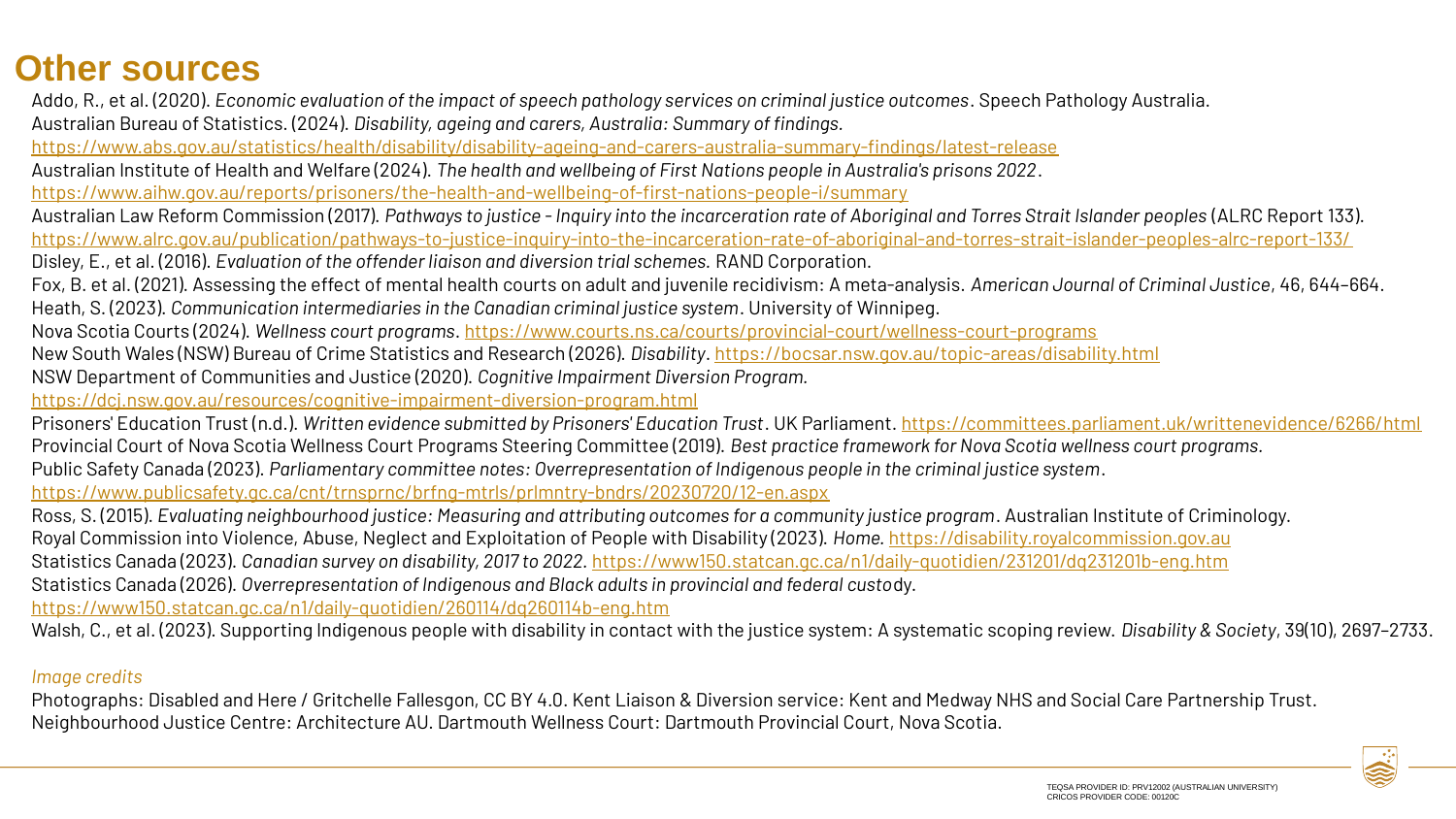

Other sources
Addo, R., et al. (2020). Economic evaluation of the impact of speech pathology services on criminal justice outcomes. Speech Pathology Australia.
Australian Bureau of Statistics. (2024). Disability, ageing and carers, Australia: Summary of findings. https://www.abs.gov.au/statistics/health/disability/disability-ageing-and-carers-australia-summary-findings/latest-release
Australian Institute of Health and Welfare (2024). The health and wellbeing of First Nations people in Australia's prisons 2022. https://www.aihw.gov.au/reports/prisoners/the-health-and-wellbeing-of-first-nations-people-i/summary
Australian Law Reform Commission (2017). Pathways to justice - Inquiry into the incarceration rate of Aboriginal and Torres Strait Islander peoples (ALRC Report 133). https://www.alrc.gov.au/publication/pathways-to-justice-inquiry-into-the-incarceration-rate-of-aboriginal-and-torres-strait-islander-peoples-alrc-report-133/
Disley, E., et al. (2016). Evaluation of the offender liaison and diversion trial schemes. RAND Corporation.
Fox, B. et al. (2021). Assessing the effect of mental health courts on adult and juvenile recidivism: A meta-analysis. American Journal of Criminal Justice, 46, 644–664.
Heath, S. (2023). Communication intermediaries in the Canadian criminal justice system. University of Winnipeg.
Nova Scotia Courts (2024). Wellness court programs. https://www.courts.ns.ca/courts/provincial-court/wellness-court-programs
New South Wales (NSW) Bureau of Crime Statistics and Research (2026). Disability. https://bocsar.nsw.gov.au/topic-areas/disability.html
NSW Department of Communities and Justice (2020). Cognitive Impairment Diversion Program. https://dcj.nsw.gov.au/resources/cognitive-impairment-diversion-program.html
Prisoners' Education Trust (n.d.). Written evidence submitted by Prisoners' Education Trust. UK Parliament. https://committees.parliament.uk/writtenevidence/6266/html
Provincial Court of Nova Scotia Wellness Court Programs Steering Committee (2019). Best practice framework for Nova Scotia wellness court programs.
Public Safety Canada (2023). Parliamentary committee notes: Overrepresentation of Indigenous people in the criminal justice system. https://www.publicsafety.gc.ca/cnt/trnsprnc/brfng-mtrls/prlmntry-bndrs/20230720/12-en.aspx
Ross, S. (2015). Evaluating neighbourhood justice: Measuring and attributing outcomes for a community justice program. Australian Institute of Criminology.
Royal Commission into Violence, Abuse, Neglect and Exploitation of People with Disability (2023). Home. https://disability.royalcommission.gov.au
Statistics Canada (2023). Canadian survey on disability, 2017 to 2022. https://www150.statcan.gc.ca/n1/daily-quotidien/231201/dq231201b-eng.htm
Statistics Canada (2026). Overrepresentation of Indigenous and Black adults in provincial and federal custody. https://www150.statcan.gc.ca/n1/daily-quotidien/260114/dq260114b-eng.htm
Walsh, C., et al. (2023). Supporting Indigenous people with disability in contact with the justice system: A systematic scoping review. Disability & Society, 39(10), 2697–2733.

Image credits
Photographs: Disabled and Here / Gritchelle Fallesgon, CC BY 4.0. Kent Liaison & Diversion service: Kent and Medway NHS and Social Care Partnership Trust. Neighbourhood Justice Centre: Architecture AU. Dartmouth Wellness Court: Dartmouth Provincial Court, Nova Scotia.